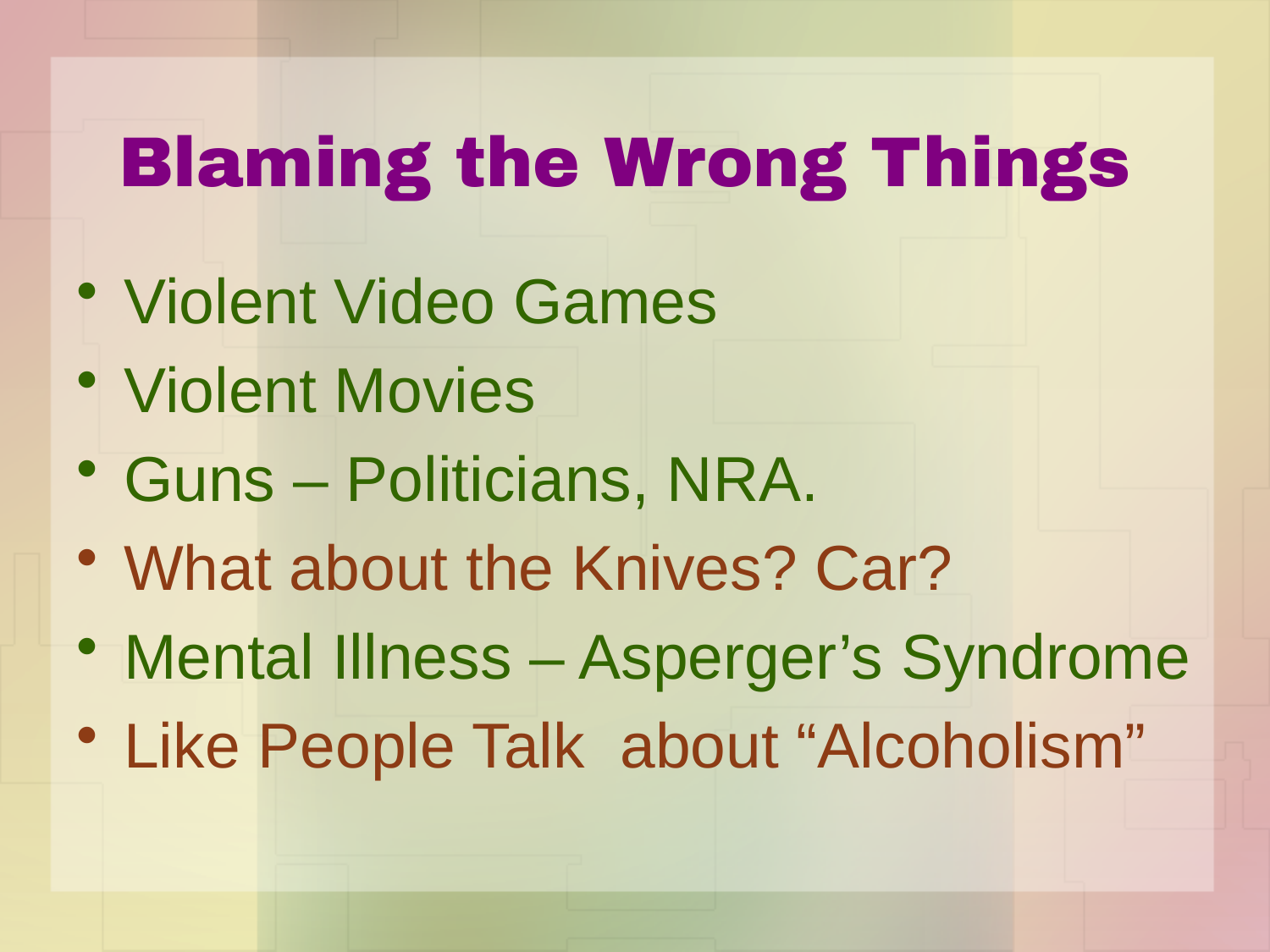

# Blaming the Wrong Things
Violent Video Games
Violent Movies
Guns – Politicians, NRA.
What about the Knives? Car?
Mental Illness – Asperger’s Syndrome
Like People Talk  about “Alcoholism”